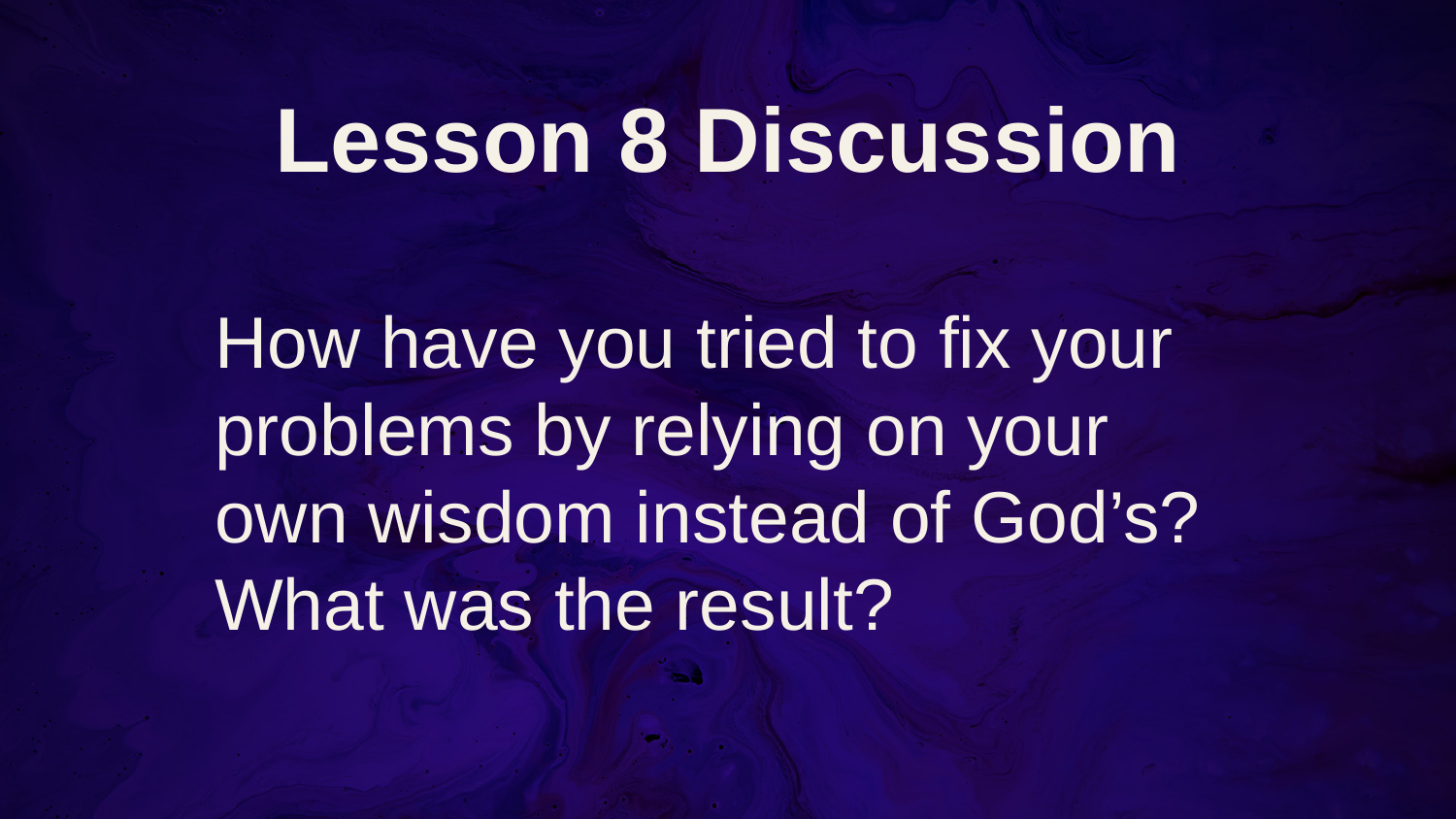

# Lesson 8 Discussion
How have you tried to fix your problems by relying on your own wisdom instead of God’s? What was the result?